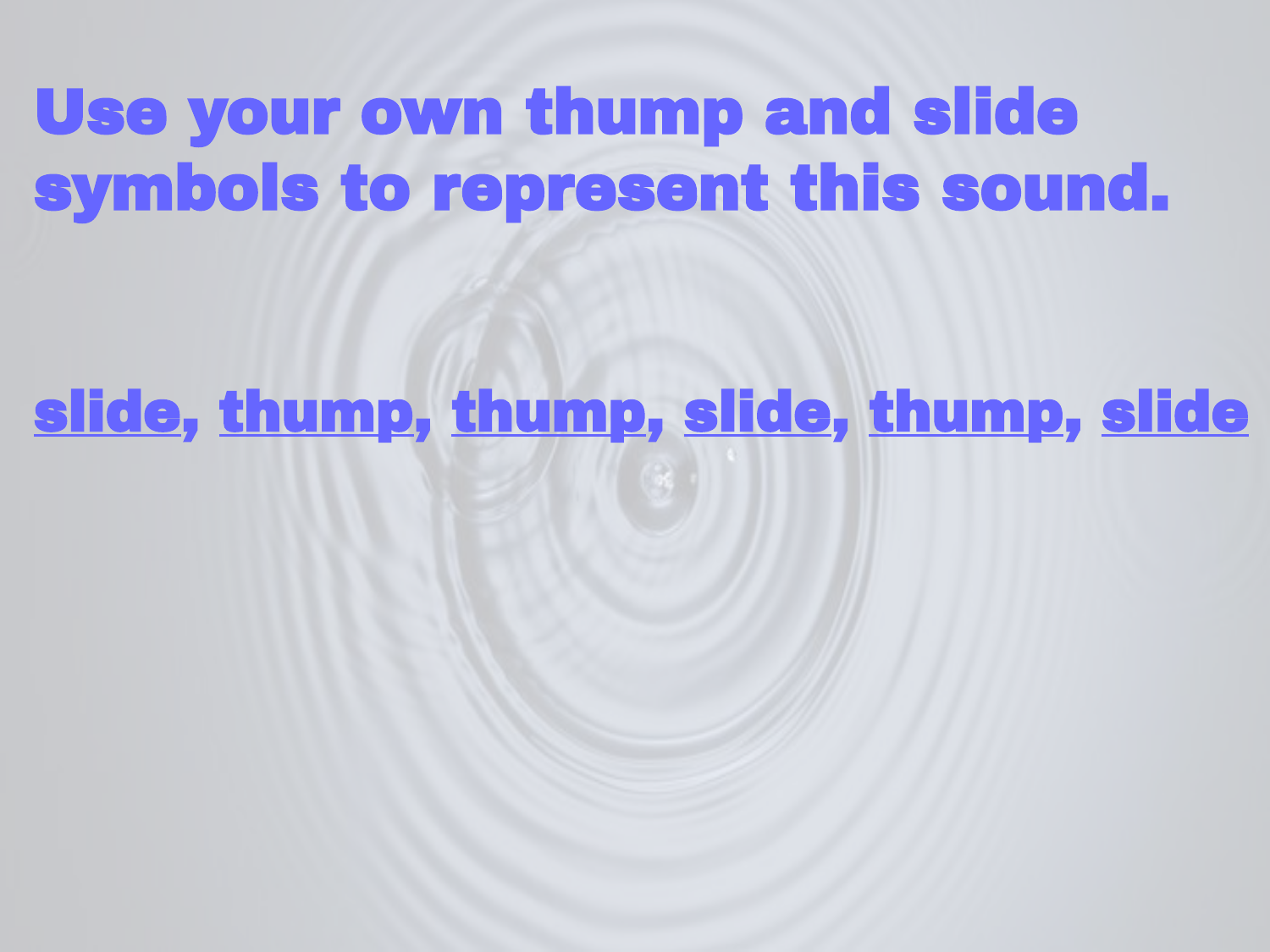

Use your own thump and slide symbols to represent this sound.

slide, thump, thump, slide, thump, slide